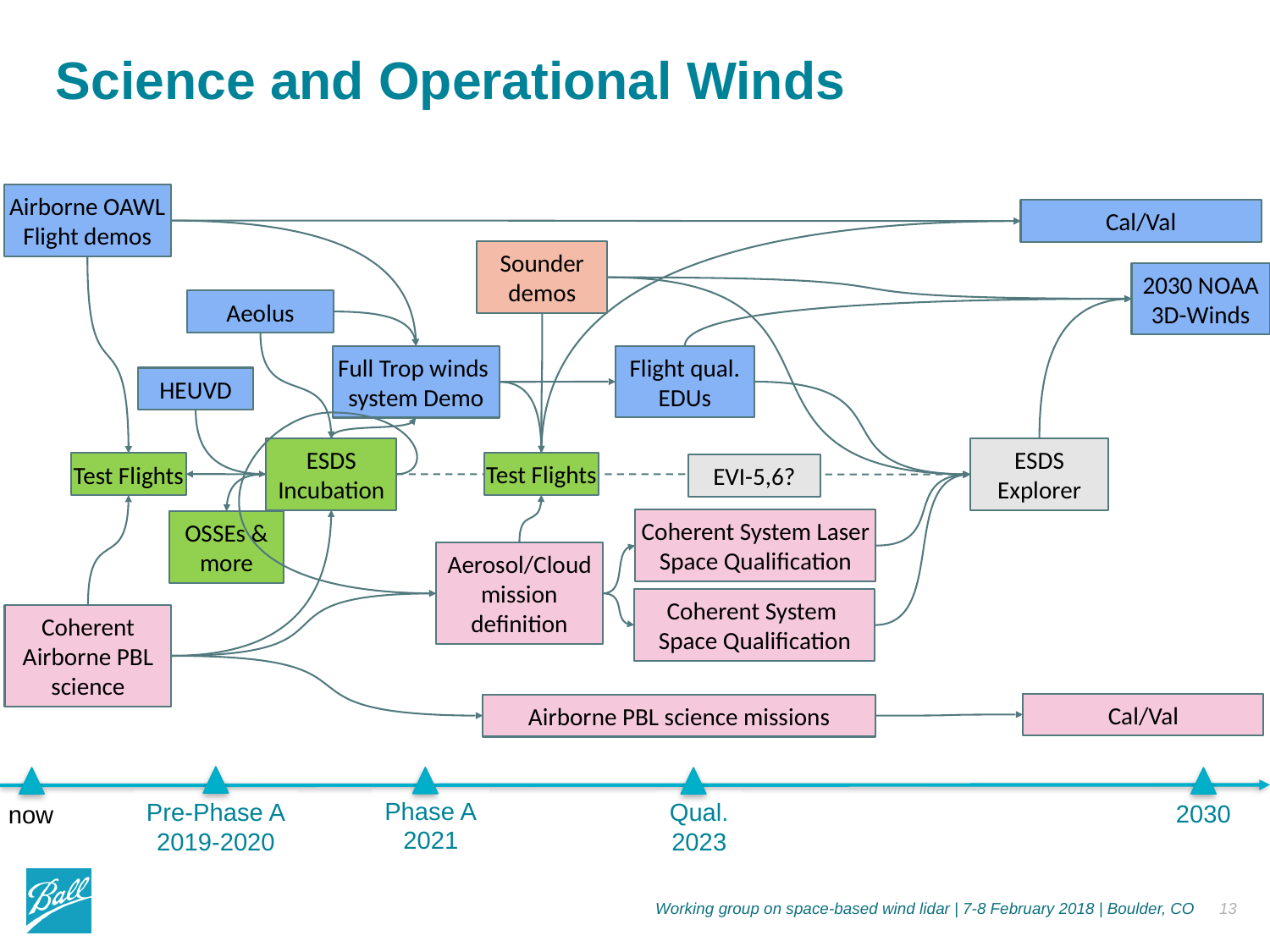

# Science and Operational Winds
Airborne OAWL Flight demos
Cal/Val
Sounder demos
2030 NOAA 3D-Winds
Aeolus
Flight qual. EDUs
Full Trop winds  system Demo
HEUVD
ESDS Incubation
ESDS Explorer
Test Flights
Test Flights
EVI-5,6?
Coherent System Laser Space Qualification
OSSEs & more
Aerosol/Cloud mission definition
Coherent System
Space Qualification
Coherent Airborne PBL science
Cal/Val
Airborne PBL science missions

Phase A
2021
Pre-Phase A
2019-2020
Qual.
2023
2030
now
Working group on space-based wind lidar | 7-8 February 2018 | Boulder, CO
13